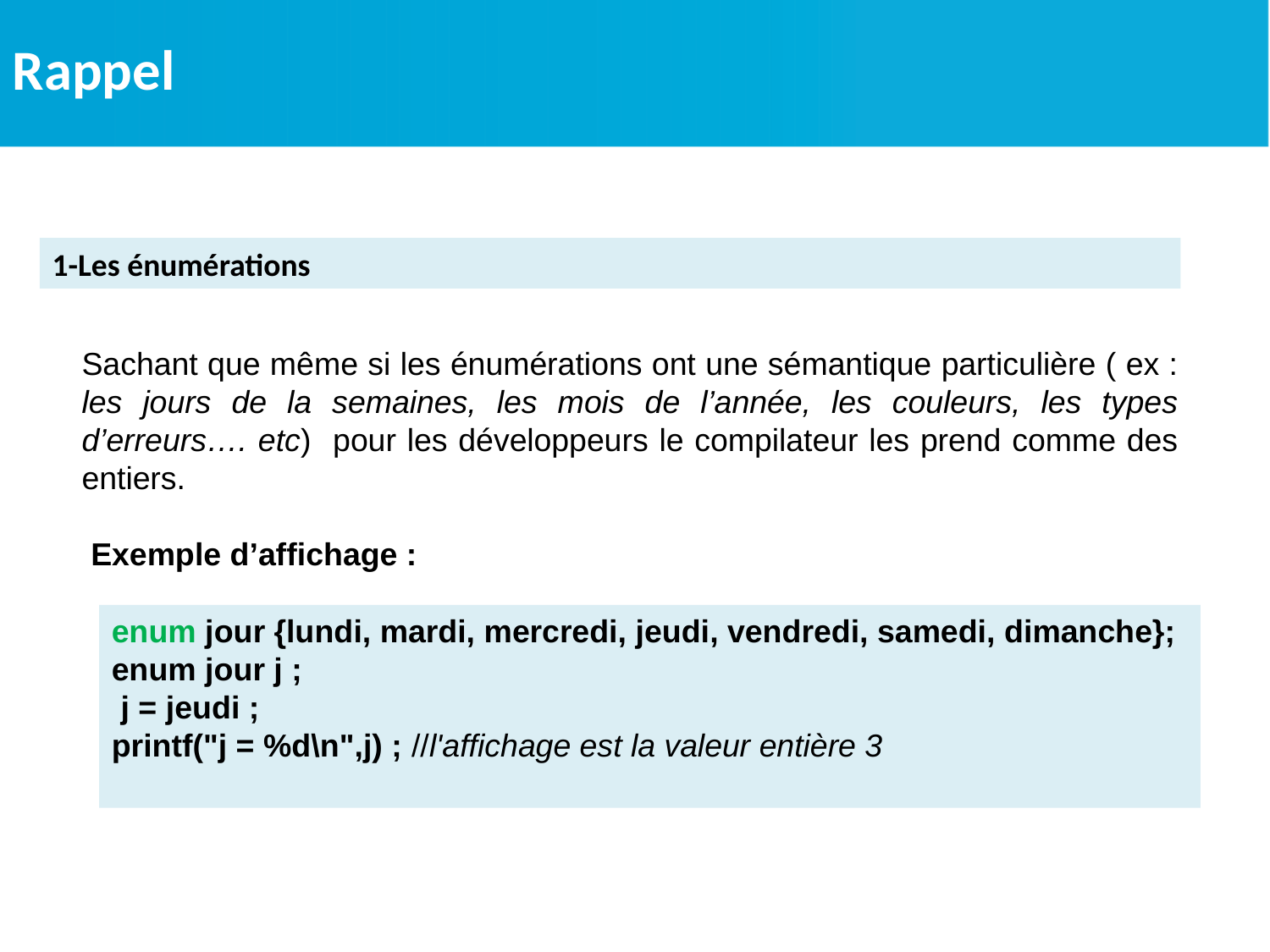

Rappel
1-Les énumérations
Sachant que même si les énumérations ont une sémantique particulière ( ex : les jours de la semaines, les mois de l’année, les couleurs, les types d’erreurs…. etc)  pour les développeurs le compilateur les prend comme des entiers.

 Exemple d’affichage :

enum jour {lundi, mardi, mercredi, jeudi, vendredi, samedi, dimanche};
enum jour j ;
 j = jeudi ;
printf("j = %d\n",j) ; //l'affichage est la valeur entière 3